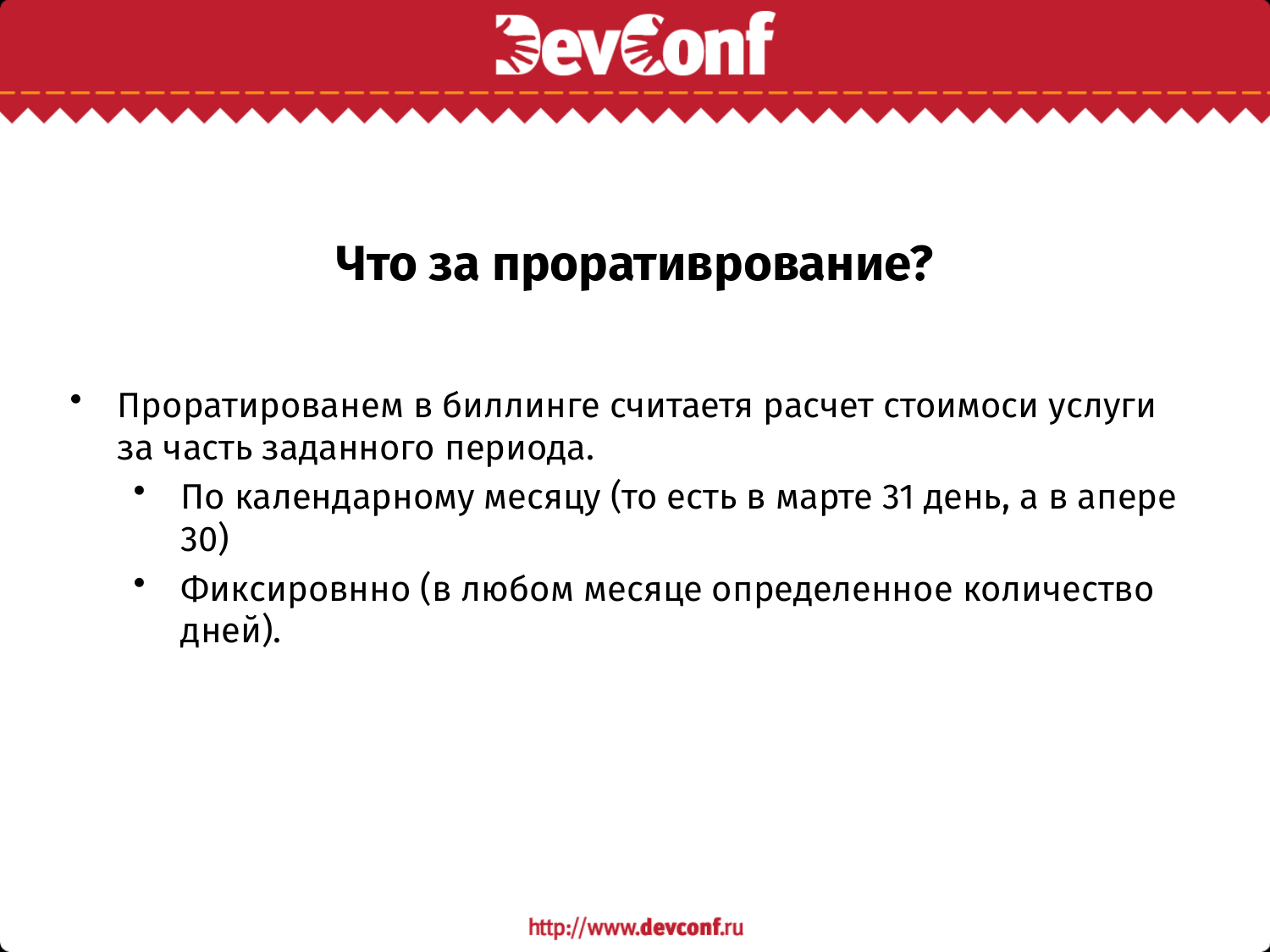

# Что за проративрование?
Проратированем в биллинге считаетя расчет стоимоси услуги за часть заданного периода.
По календарному месяцу (то есть в марте 31 день, а в апере 30)
Фиксировнно (в любом месяце определенное количество дней).